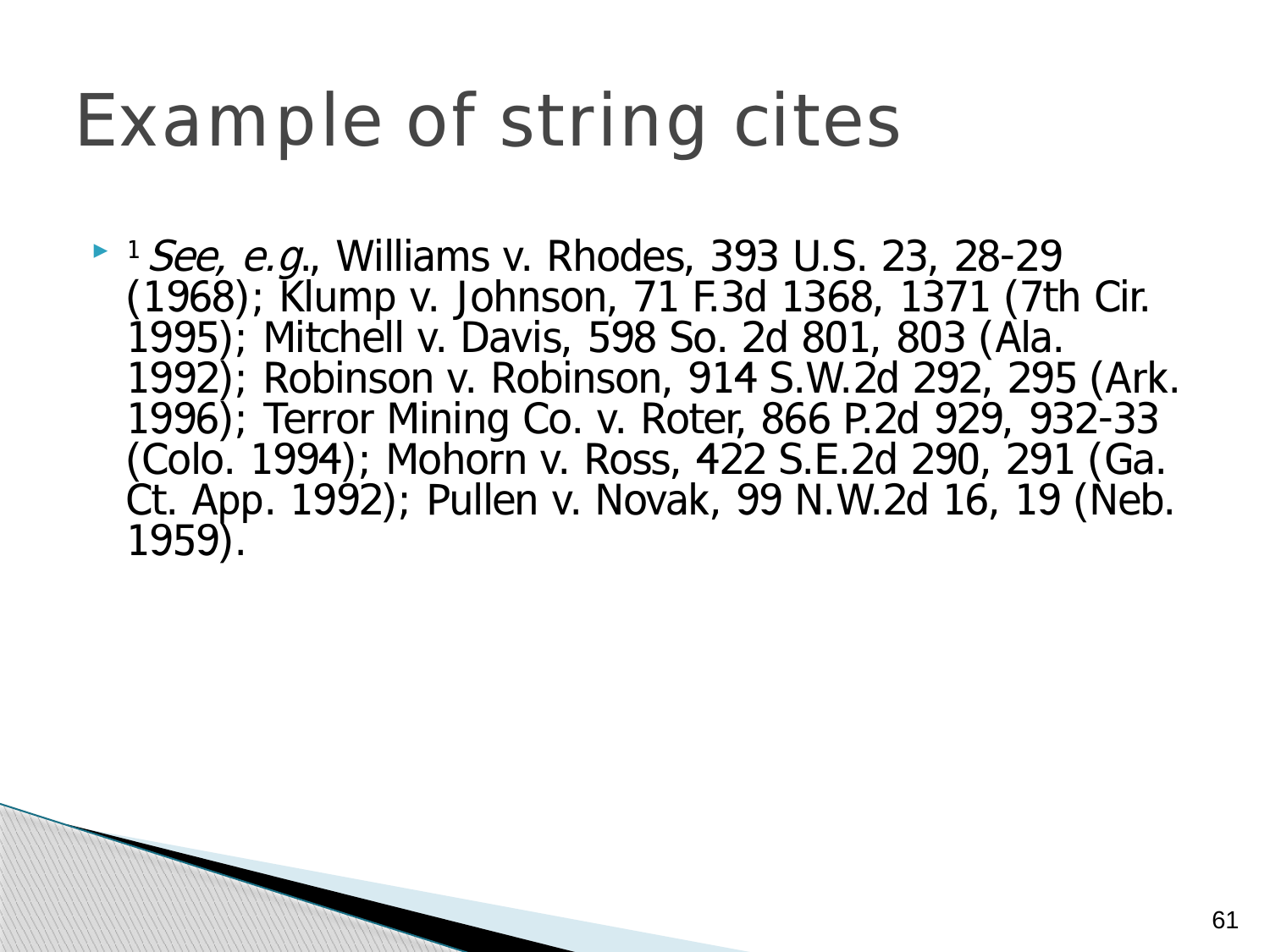

# Example of string cites
1 See, e.g., Williams v. Rhodes, 393 U.S. 23, 28-29 (1968); Klump v. Johnson, 71 F.3d 1368, 1371 (7th Cir. 1995); Mitchell v. Davis, 598 So. 2d 801, 803 (Ala. 1992); Robinson v. Robinson, 914 S.W.2d 292, 295 (Ark. 1996); Terror Mining Co. v. Roter, 866 P.2d 929, 932-33 (Colo. 1994); Mohorn v. Ross, 422 S.E.2d 290, 291 (Ga. Ct. App. 1992); Pullen v. Novak, 99 N.W.2d 16, 19 (Neb. 1959).
61